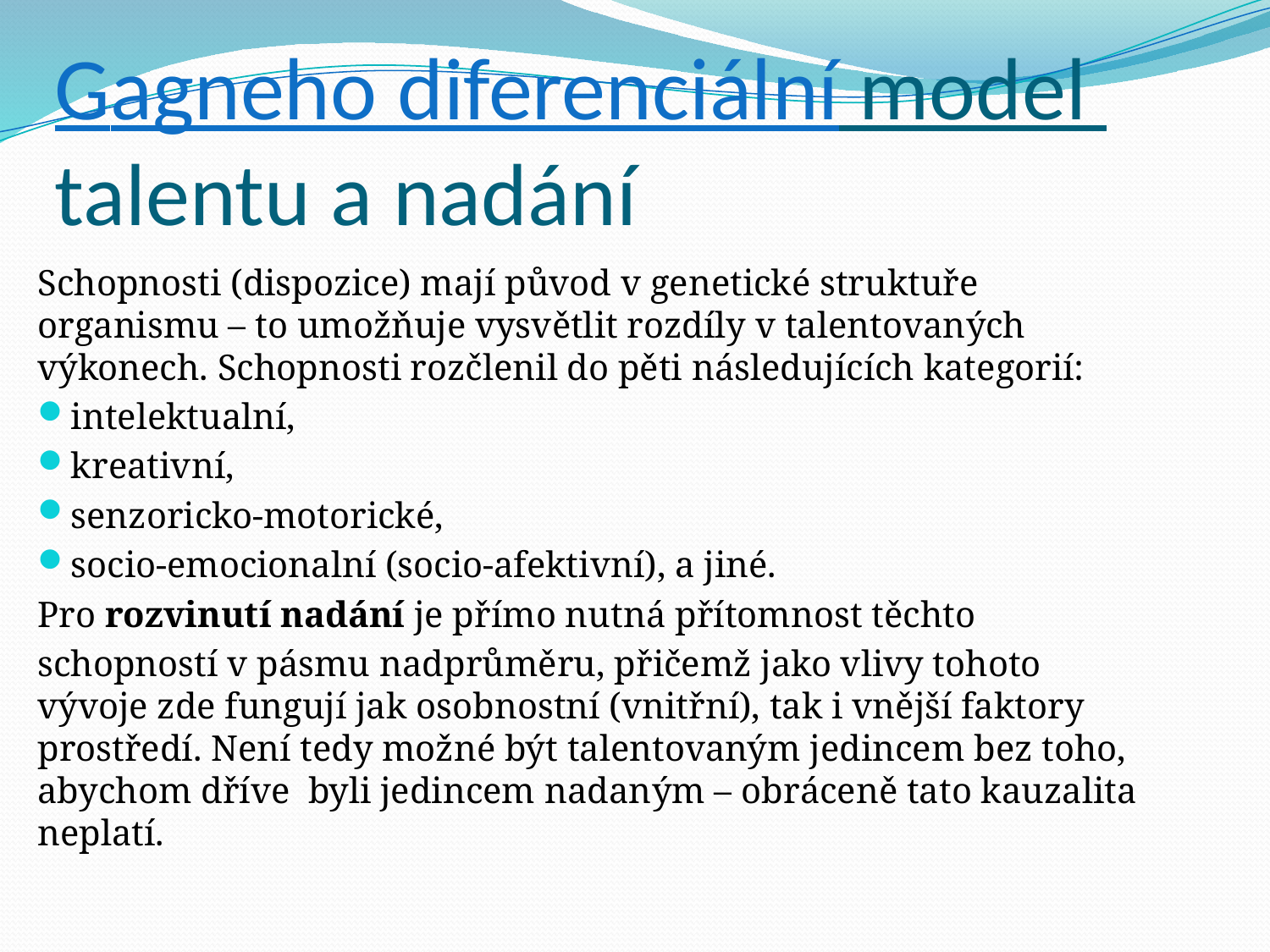

# Gagneho diferenciální model talentu a nadání
Schopnosti (dispozice) mají původ v genetické struktuře organismu – to umožňuje vysvětlit rozdíly v talentovaných výkonech. Schopnosti rozčlenil do pěti následujících kategorií:
intelektualní,
kreativní,
senzoricko-motorické,
socio-emocionalní (socio-afektivní), a jiné.
Pro rozvinutí nadání je přímo nutná přítomnost těchto
schopností v pásmu nadprůměru, přičemž jako vlivy tohoto vývoje zde fungují jak osobnostní (vnitřní), tak i vnější faktory prostředí. Není tedy možné být talentovaným jedincem bez toho, abychom dříve  byli jedincem nadaným – obráceně tato kauzalita neplatí.